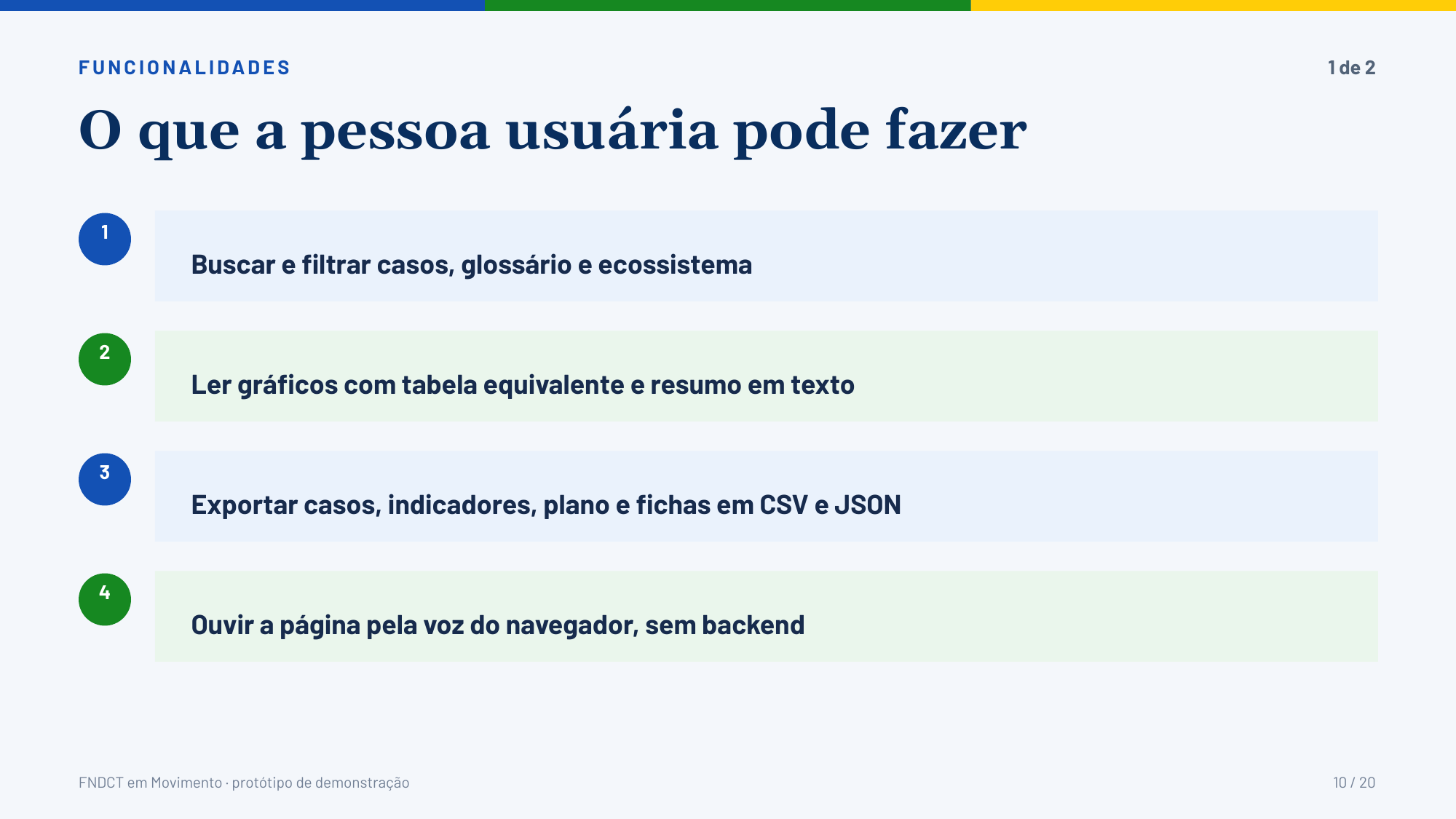

FUNCIONALIDADES
1 de 2
O que a pessoa usuária pode fazer

1
Buscar e filtrar casos, glossário e ecossistema

2
Ler gráficos com tabela equivalente e resumo em texto

3
Exportar casos, indicadores, plano e fichas em CSV e JSON

4
Ouvir a página pela voz do navegador, sem backend
FNDCT em Movimento · protótipo de demonstração
10 / 20